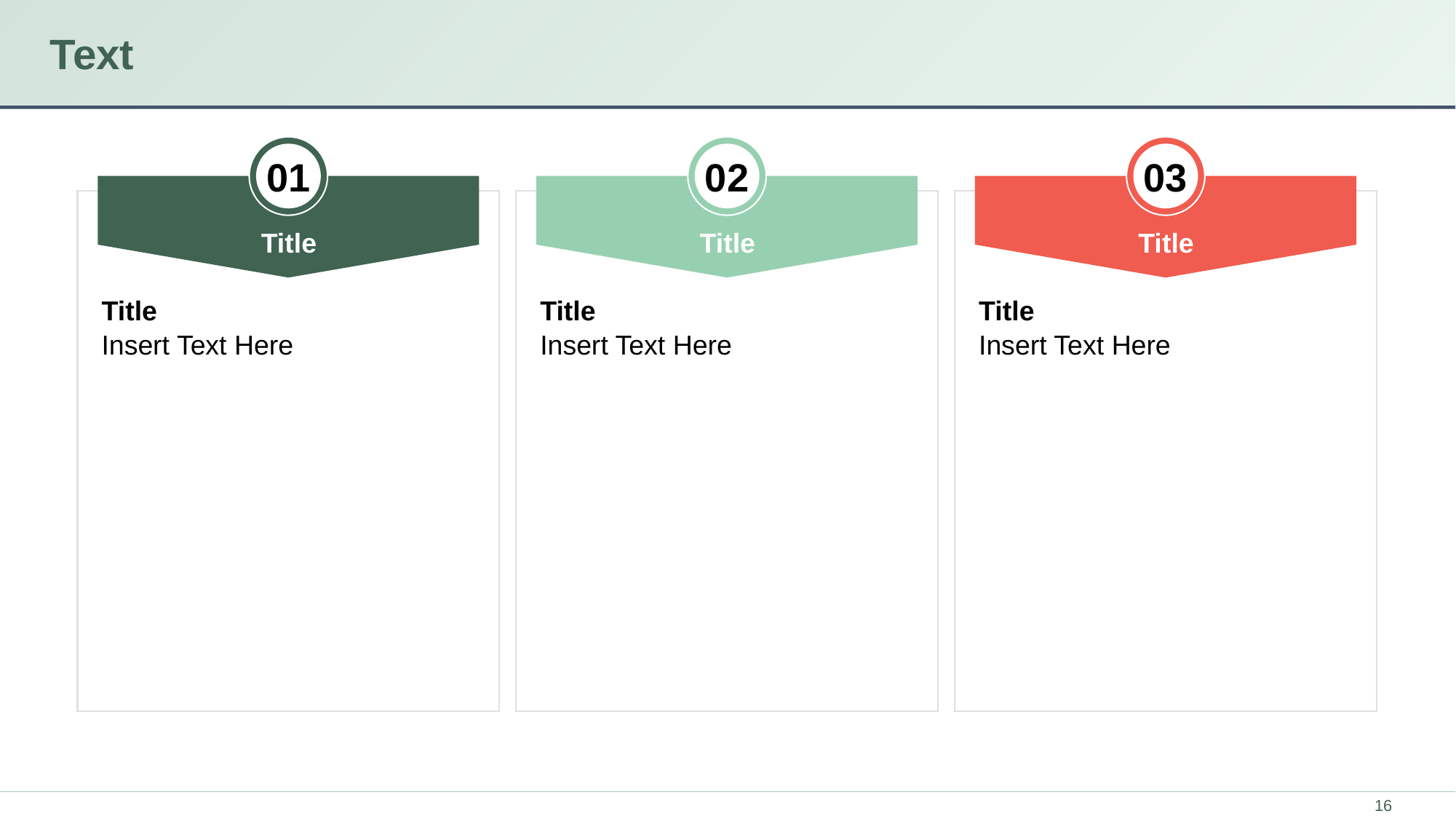

# Text

01
02
03

Title
Title
Title
Title
Title
Title
Insert Text Here
Insert Text Here
Insert Text Here
16